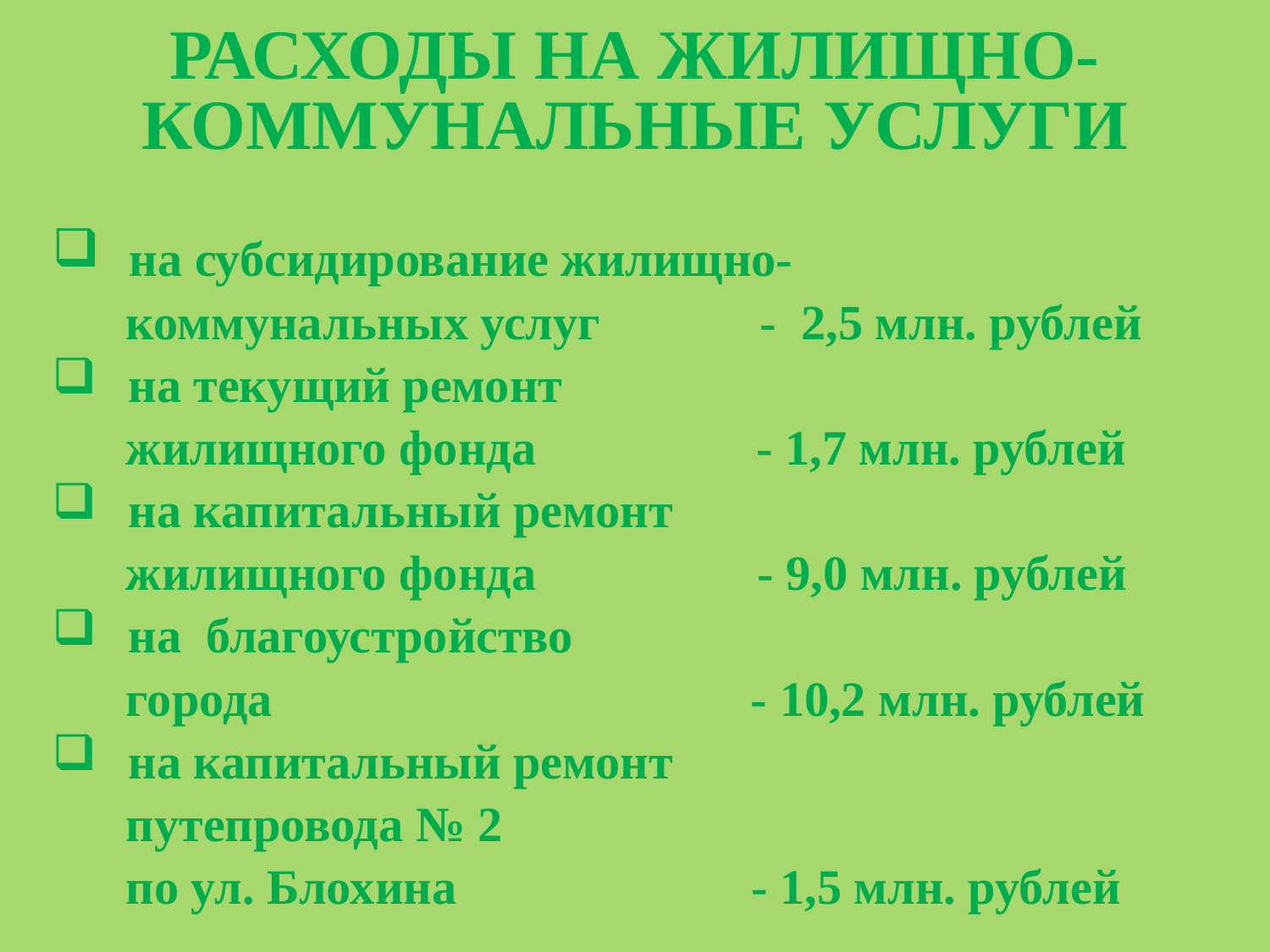

Расходы на жилищно-коммунальные услуги

 на субсидирование жилищно-
      коммунальных услуг             -  2,5 млн. рублей
 на текущий ремонт
      жилищного фонда 	                - 1,7 млн. рублей
 на капитальный ремонт
      жилищного фонда                  - 9,0 млн. рублей
 на  благоустройство
      города                                       - 10,2 млн. рублей
 на капитальный ремонт
      путепровода № 2
      по ул. Блохина                        - 1,5 млн. рублей